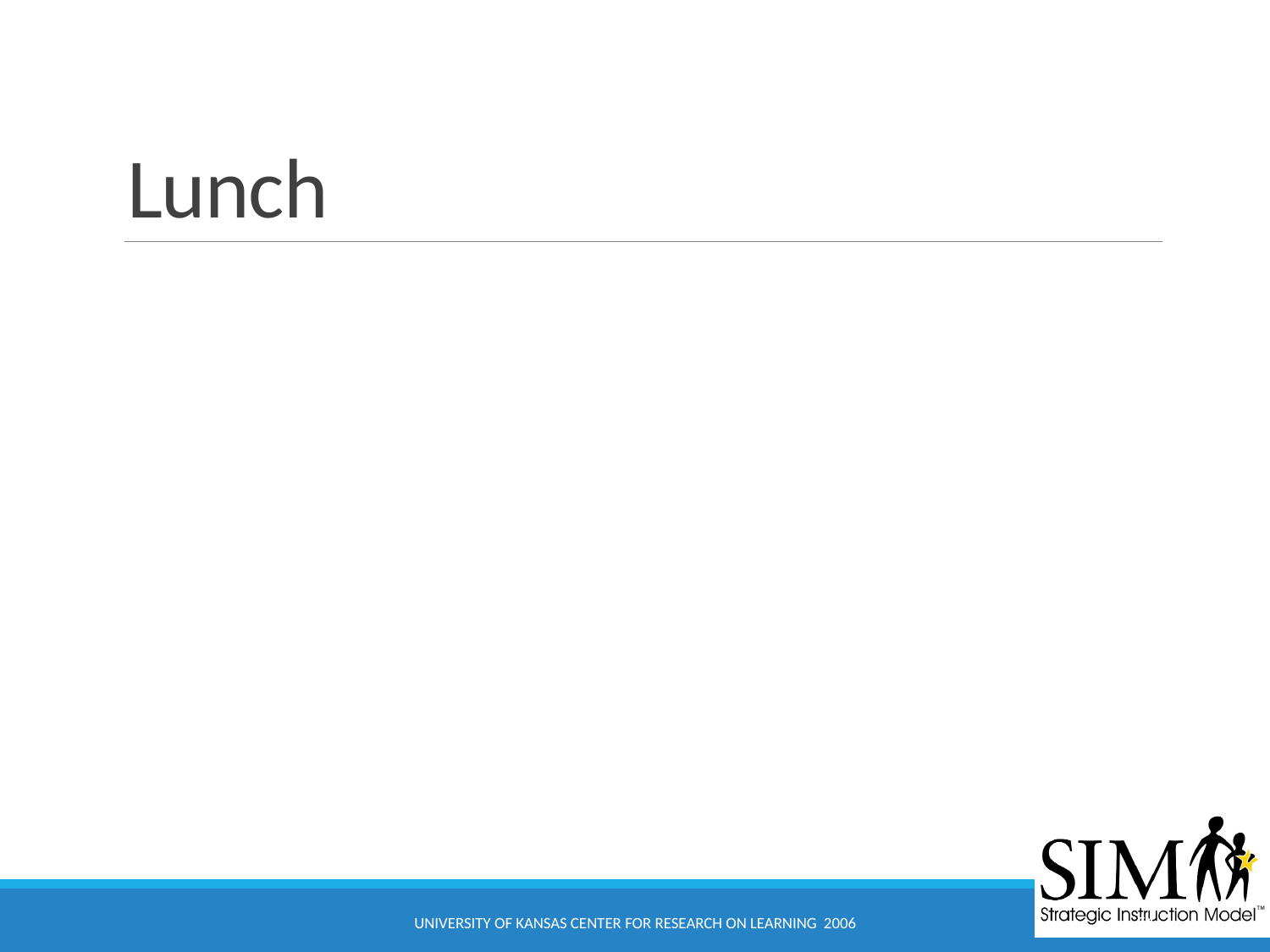

# Lunch

University of Kansas Center for Research on Learning  2006
51